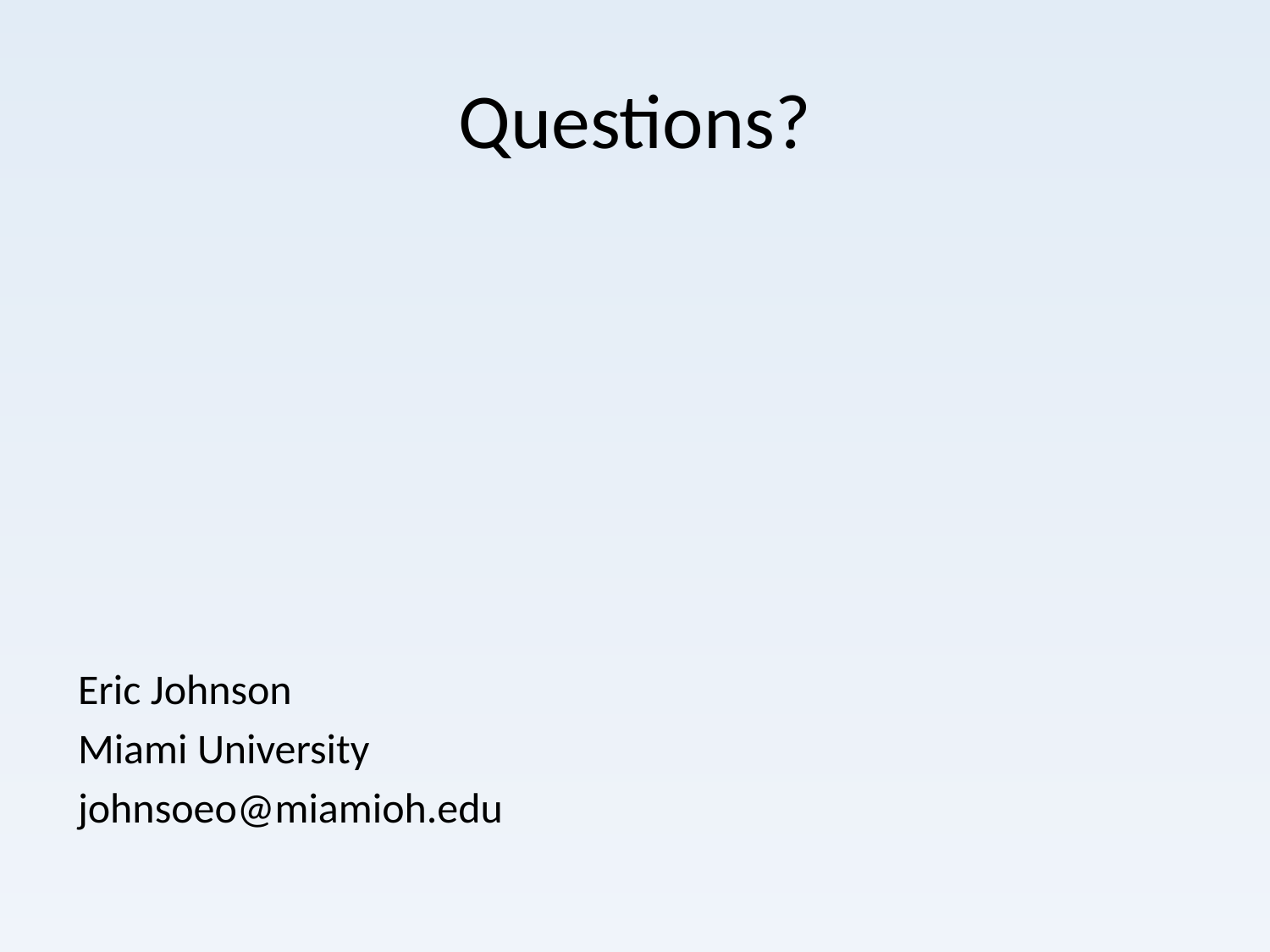

# Questions?
Eric Johnson
Miami University
johnsoeo@miamioh.edu